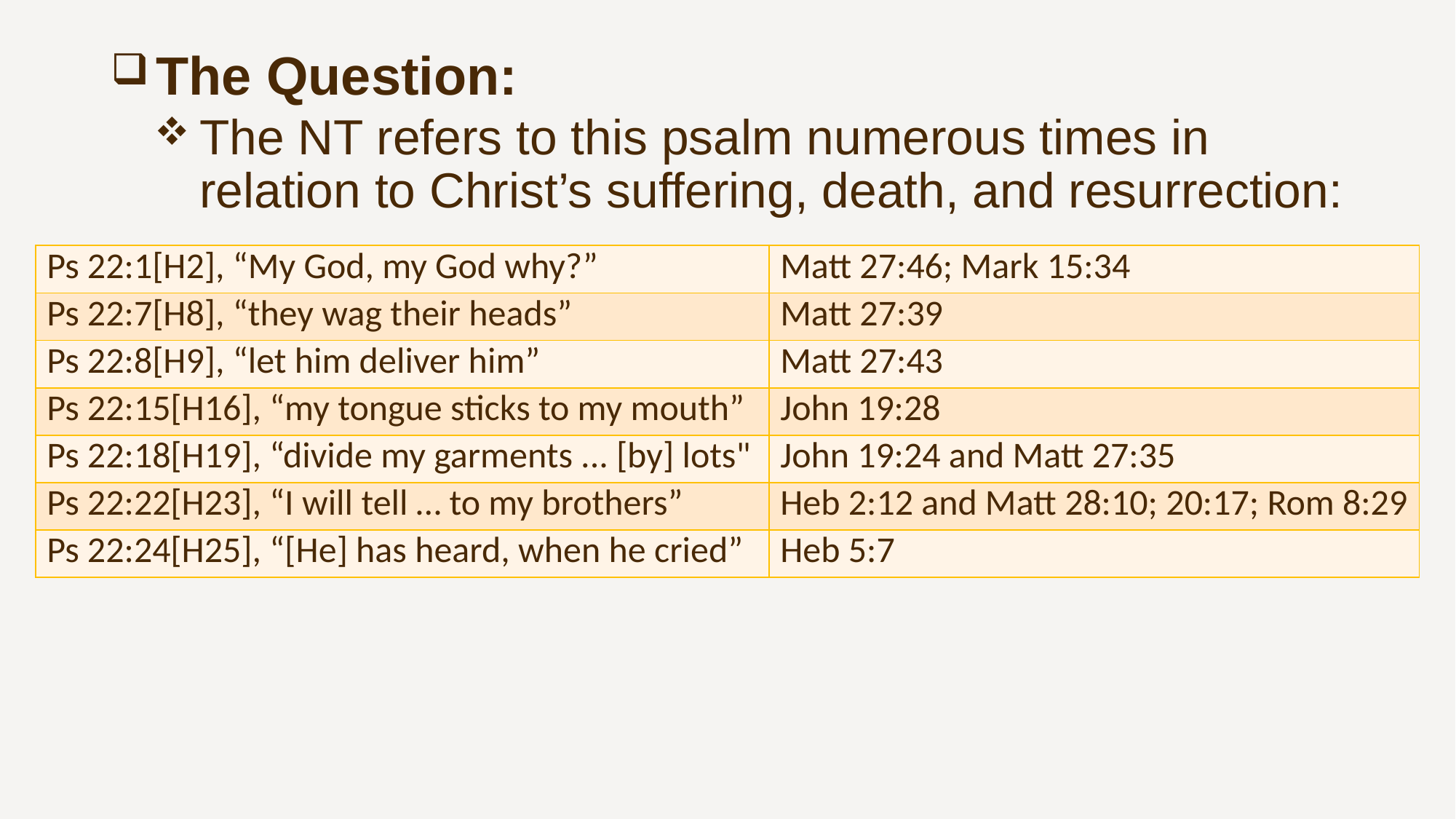

The Question:
The NT refers to this psalm numerous times in relation to Christ’s suffering, death, and resurrection:
| Ps 22:1[H2], “My God, my God why?” | Matt 27:46; Mark 15:34 |
| --- | --- |
| Ps 22:7[H8], “they wag their heads” | Matt 27:39 |
| Ps 22:8[H9], “let him deliver him” | Matt 27:43 |
| Ps 22:15[H16], “my tongue sticks to my mouth” | John 19:28 |
| Ps 22:18[H19], “divide my garments ... [by] lots" | John 19:24 and Matt 27:35 |
| Ps 22:22[H23], “I will tell … to my brothers” | Heb 2:12 and Matt 28:10; 20:17; Rom 8:29 |
| Ps 22:24[H25], “[He] has heard, when he cried” | Heb 5:7 |